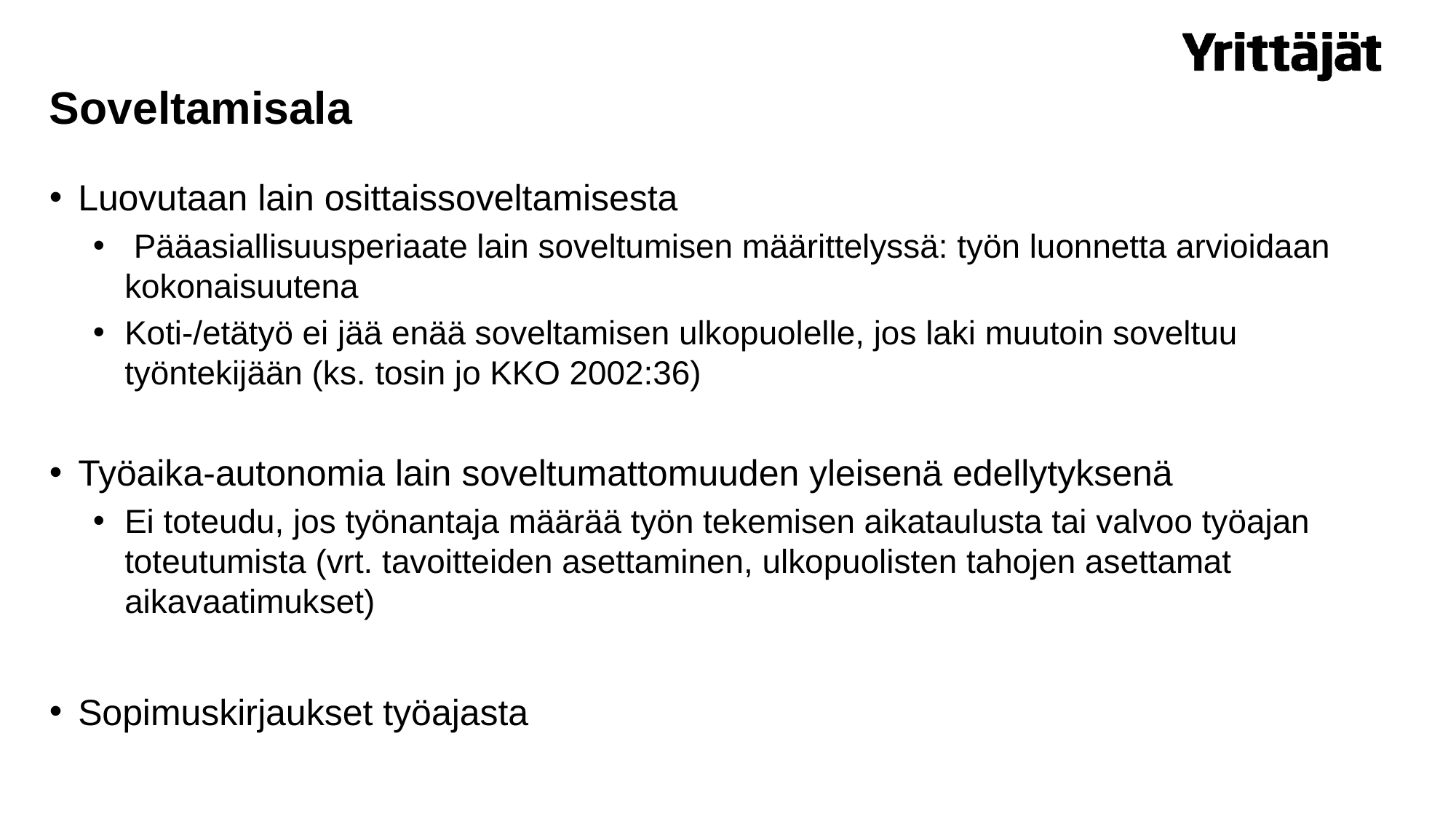

# Soveltamisala
Luovutaan lain osittaissoveltamisesta
 Pääasiallisuusperiaate lain soveltumisen määrittelyssä: työn luonnetta arvioidaan kokonaisuutena
Koti-/etätyö ei jää enää soveltamisen ulkopuolelle, jos laki muutoin soveltuu työntekijään (ks. tosin jo KKO 2002:36)

Työaika-autonomia lain soveltumattomuuden yleisenä edellytyksenä
Ei toteudu, jos työnantaja määrää työn tekemisen aikataulusta tai valvoo työajan toteutumista (vrt. tavoitteiden asettaminen, ulkopuolisten tahojen asettamat aikavaatimukset)

Sopimuskirjaukset työajasta